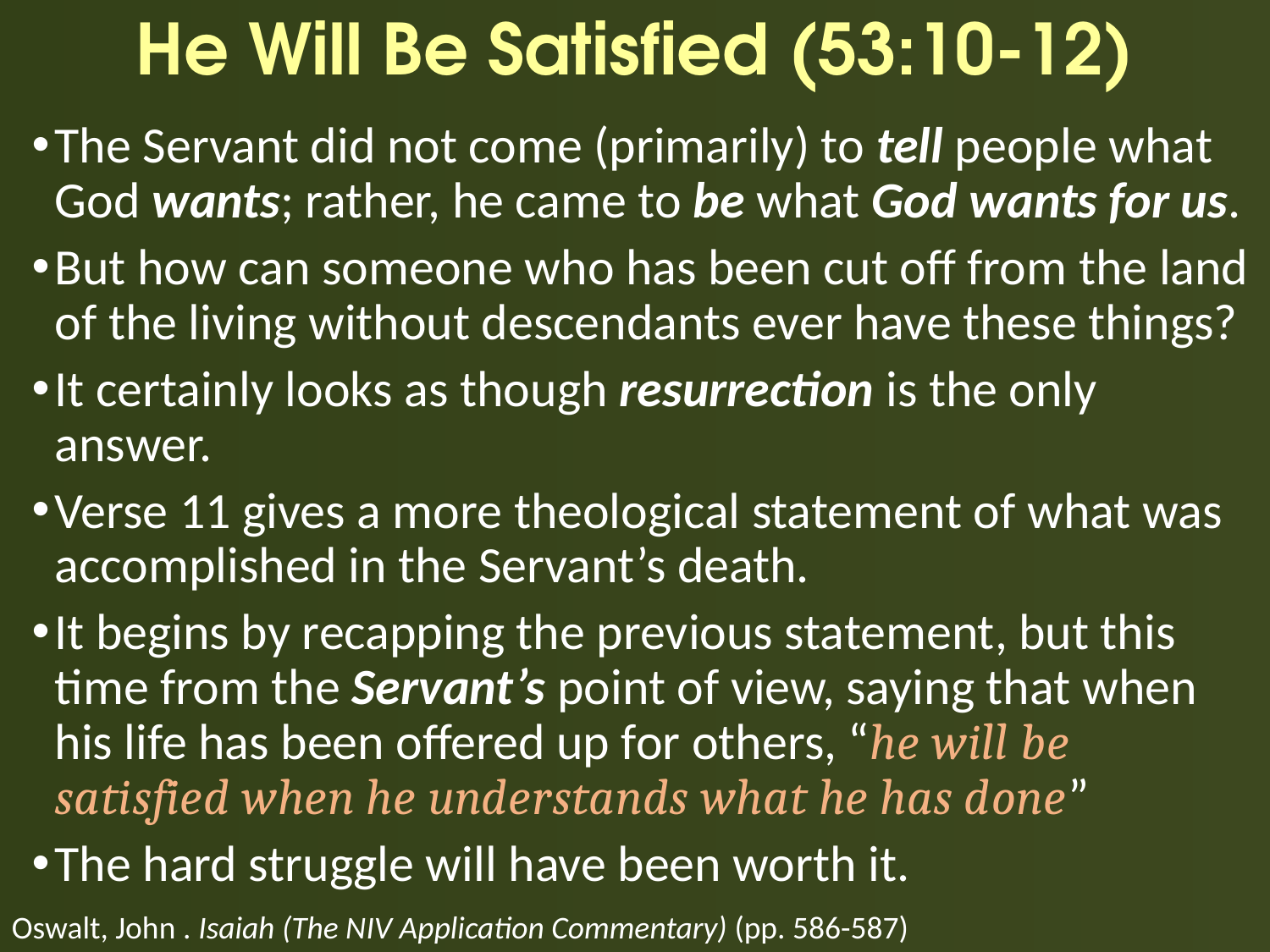

# He Will Be Satisfied (53:10-12)
The Servant did not come (primarily) to tell people what God wants; rather, he came to be what God wants for us.
But how can someone who has been cut off from the land of the living without descendants ever have these things?
It certainly looks as though resurrection is the only answer.
Verse 11 gives a more theological statement of what was accomplished in the Servant’s death.
It begins by recapping the previous statement, but this time from the Servant’s point of view, saying that when his life has been offered up for others, “he will be satisfied when he understands what he has done”
The hard struggle will have been worth it.
Oswalt, John . Isaiah (The NIV Application Commentary) (pp. 586-587)